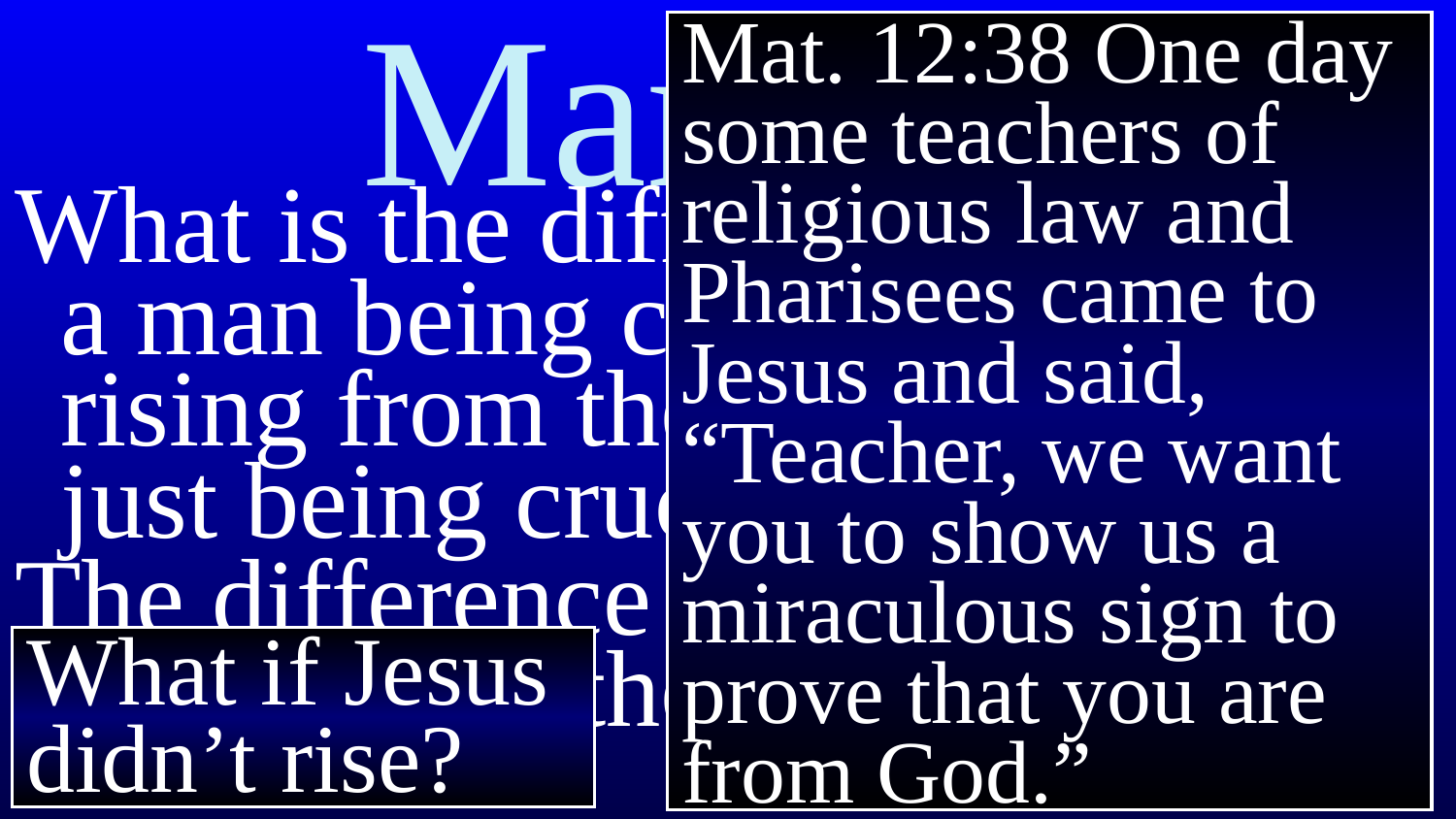

Mat. 12:38 One day some teachers of religious law and Pharisees came to Jesus and said, “Teacher, we want you to show us a miraculous sign to prove that you are from God.”
# Mark 16
What is the difference between a man being crucified and rising from the dead, versus just being crucified?
The difference between the natural and the supernatural!
What if Jesus didn’t rise?